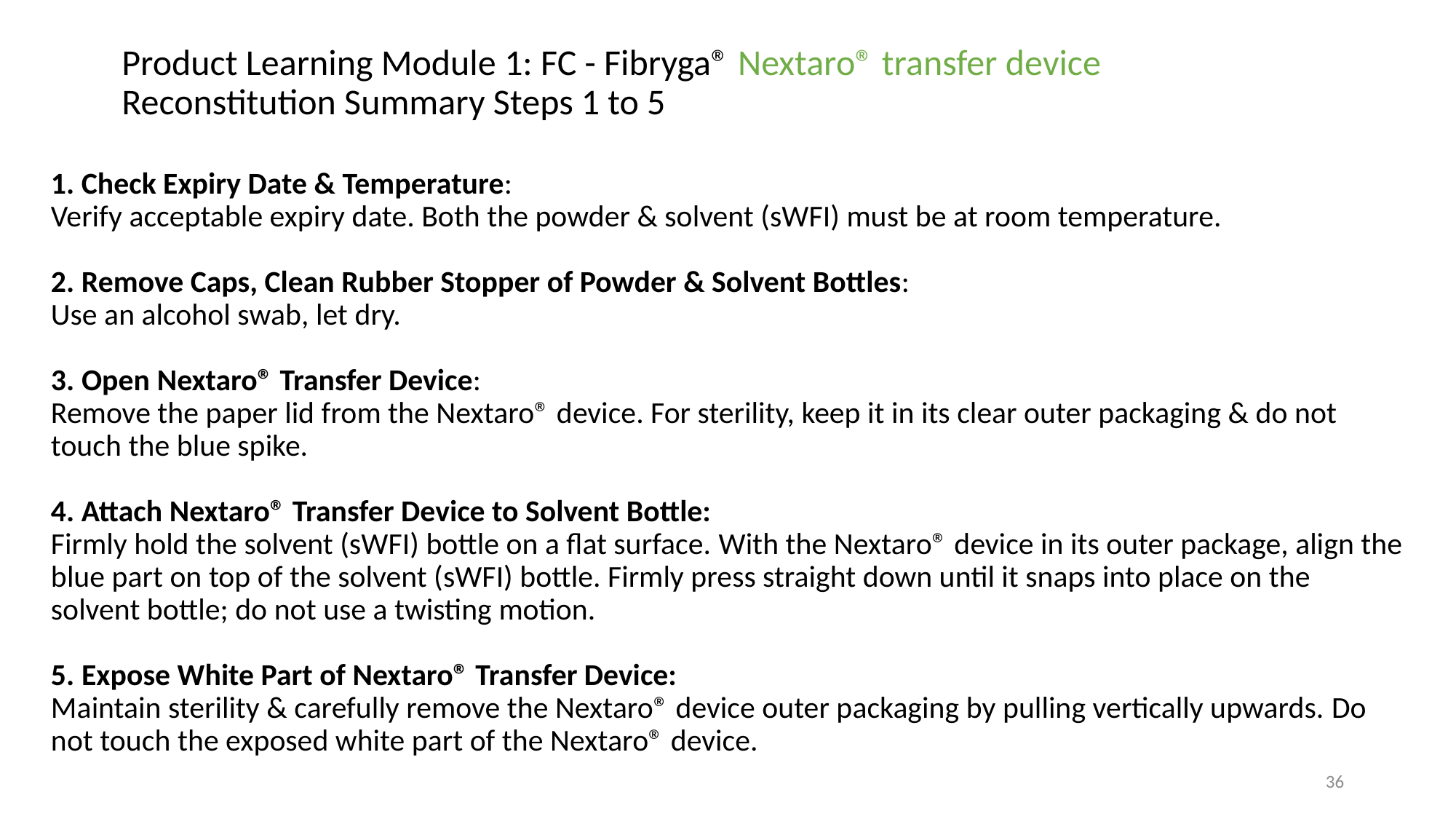

# Product Learning Module 1: FC - Fibryga® Nextaro® transfer device Reconstitution Summary Steps 1 to 5
1. Check Expiry Date & Temperature:
Verify acceptable expiry date. Both the powder & solvent (sWFI) must be at room temperature.
2. Remove Caps, Clean Rubber Stopper of Powder & Solvent Bottles:
Use an alcohol swab, let dry.
3. Open Nextaro® Transfer Device:
Remove the paper lid from the Nextaro® device. For sterility, keep it in its clear outer packaging & do not touch the blue spike.
4. Attach Nextaro® Transfer Device to Solvent Bottle:
Firmly hold the solvent (sWFI) bottle on a flat surface. With the Nextaro® device in its outer package, align the blue part on top of the solvent (sWFI) bottle. Firmly press straight down until it snaps into place on the solvent bottle; do not use a twisting motion.
5. Expose White Part of Nextaro® Transfer Device:
Maintain sterility & carefully remove the Nextaro® device outer packaging by pulling vertically upwards. Do not touch the exposed white part of the Nextaro® device.

36